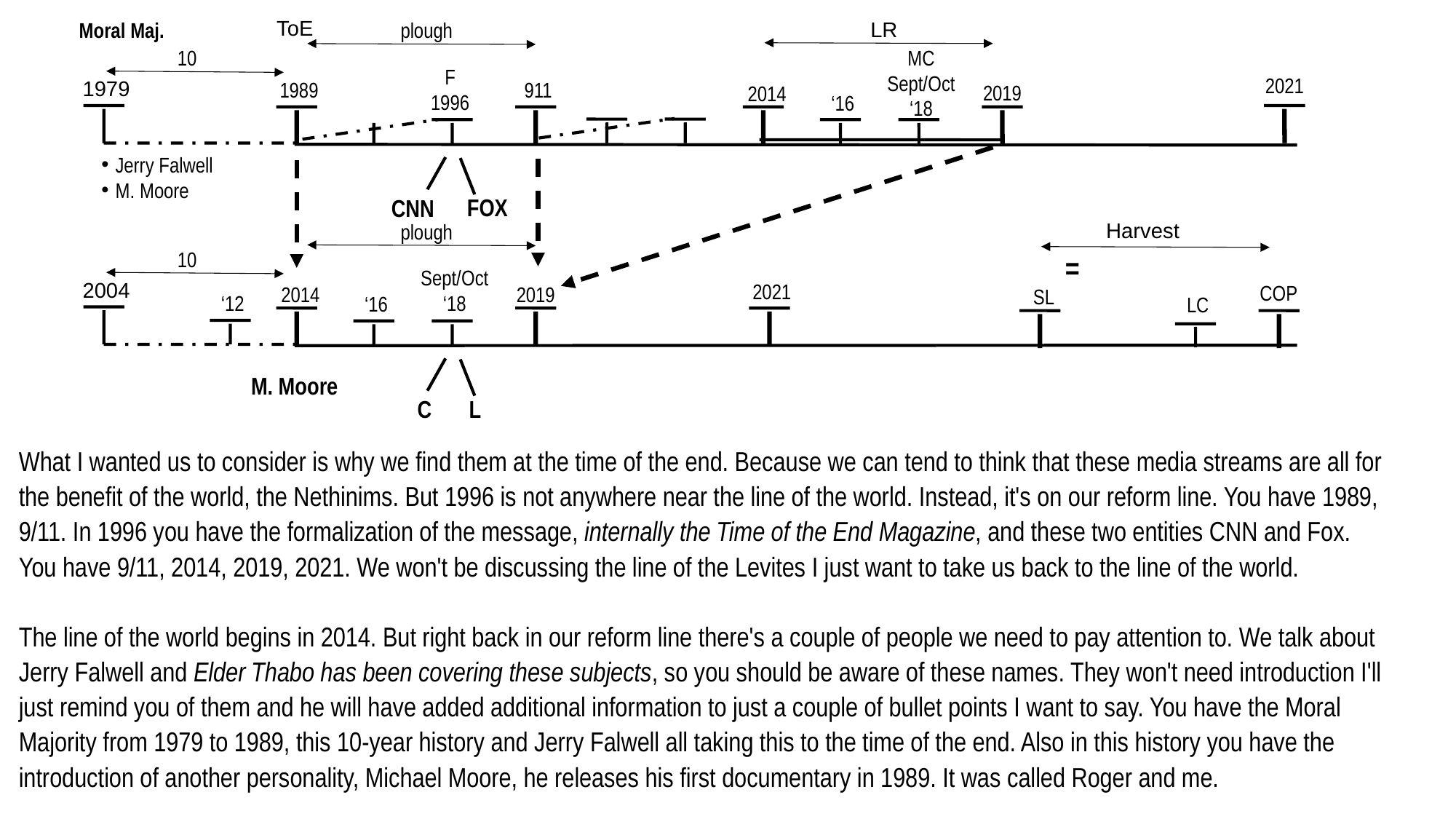

ToE
LR
Moral Maj.
plough
MC
Sept/Oct
‘18
10
F
1996
2021
1979
1989
911
2019
2014
‘16

Jerry Falwell
M. Moore

FOX
CNN
Harvest
plough
10
=
Sept/Oct
‘18
2004
2021
COP
2019
2014
SL
‘12
‘16
LC

M. Moore
L
C
What I wanted us to consider is why we find them at the time of the end. Because we can tend to think that these media streams are all for the benefit of the world, the Nethinims. But 1996 is not anywhere near the line of the world. Instead, it's on our reform line. You have 1989, 9/11. In 1996 you have the formalization of the message, internally the Time of the End Magazine, and these two entities CNN and Fox. You have 9/11, 2014, 2019, 2021. We won't be discussing the line of the Levites I just want to take us back to the line of the world.

The line of the world begins in 2014. But right back in our reform line there's a couple of people we need to pay attention to. We talk about Jerry Falwell and Elder Thabo has been covering these subjects, so you should be aware of these names. They won't need introduction I'll just remind you of them and he will have added additional information to just a couple of bullet points I want to say. You have the Moral Majority from 1979 to 1989, this 10-year history and Jerry Falwell all taking this to the time of the end. Also in this history you have the introduction of another personality, Michael Moore, he releases his first documentary in 1989. It was called Roger and me.
37